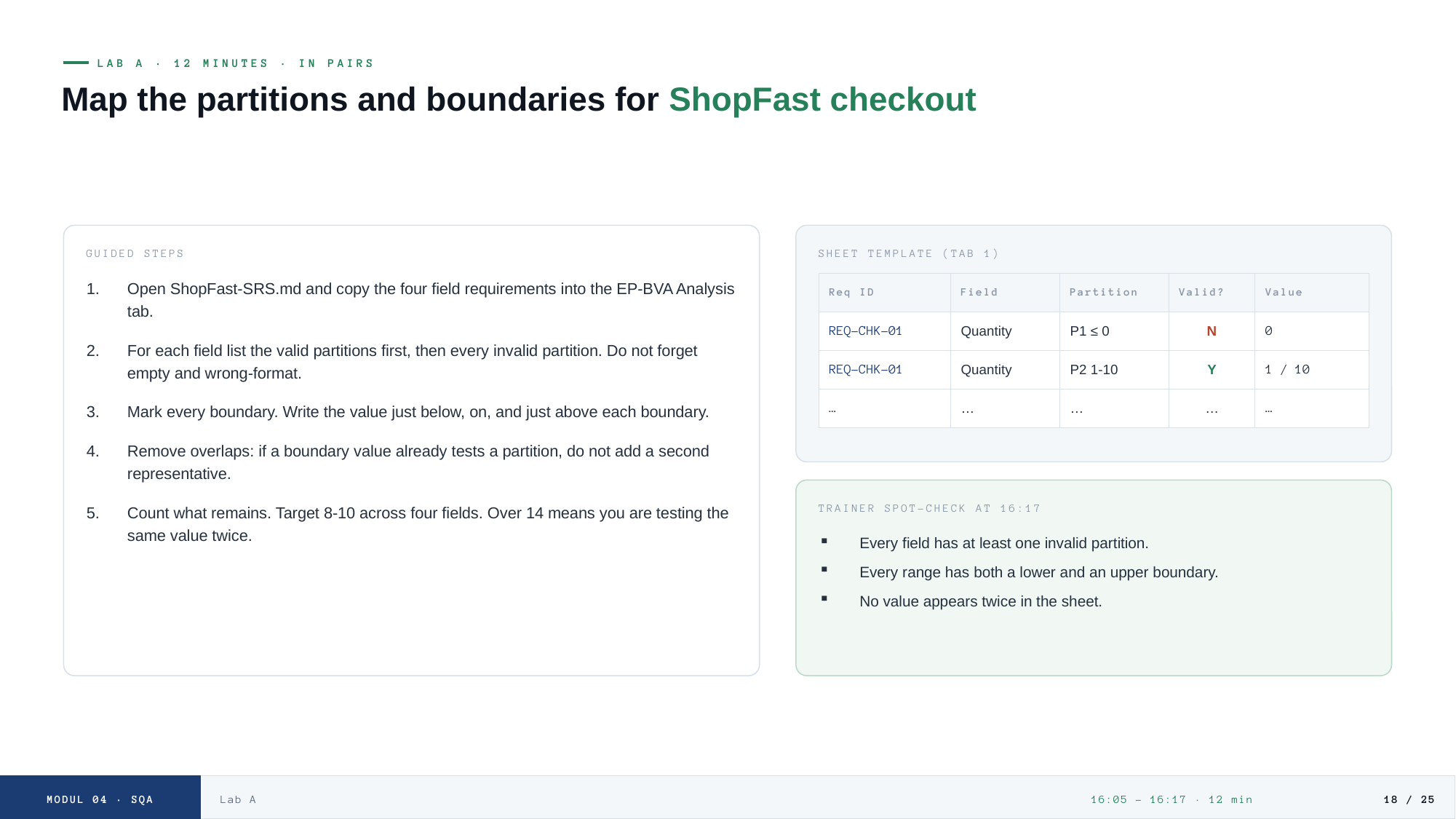

LAB A · 12 MINUTES · IN PAIRS

Map the partitions and boundaries for ShopFast checkout

GUIDED STEPS
SHEET TEMPLATE (TAB 1)
| Req ID | Field | Partition | Valid? | Value |
| --- | --- | --- | --- | --- |
| REQ-CHK-01 | Quantity | P1 ≤ 0 | N | 0 |
| REQ-CHK-01 | Quantity | P2 1-10 | Y | 1 / 10 |
| … | … | … | … | … |
Open ShopFast-SRS.md and copy the four field requirements into the EP-BVA Analysis tab.
For each field list the valid partitions first, then every invalid partition. Do not forget empty and wrong-format.
Mark every boundary. Write the value just below, on, and just above each boundary.
Remove overlaps: if a boundary value already tests a partition, do not add a second representative.
Count what remains. Target 8-10 across four fields. Over 14 means you are testing the same value twice.

TRAINER SPOT-CHECK AT 16:17
Every field has at least one invalid partition.
Every range has both a lower and an upper boundary.
No value appears twice in the sheet.

MODUL 04 · SQA
Lab A
16:05 - 16:17 · 12 min
18 / 25